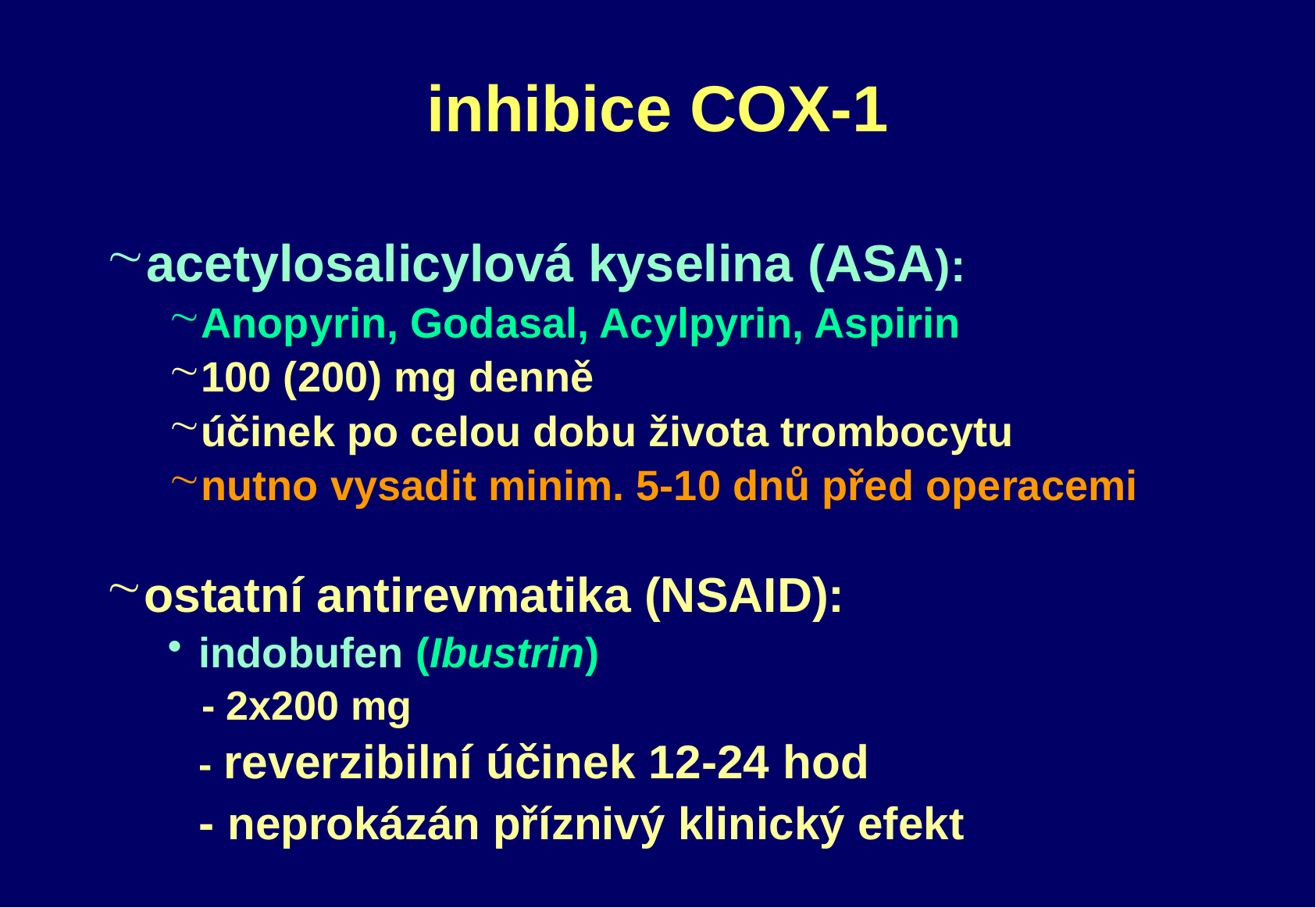

# inhibice COX-1

acetylosalicylová kyselina (ASA):
Anopyrin, Godasal, Acylpyrin, Aspirin
100 (200) mg denně
účinek po celou dobu života trombocytu
nutno vysadit minim. 5-10 dnů před operacemi

ostatní antirevmatika (NSAID):
indobufen (Ibustrin)
   - 2x200 mg
	- reverzibilní účinek 12-24 hod
	- neprokázán příznivý klinický efekt